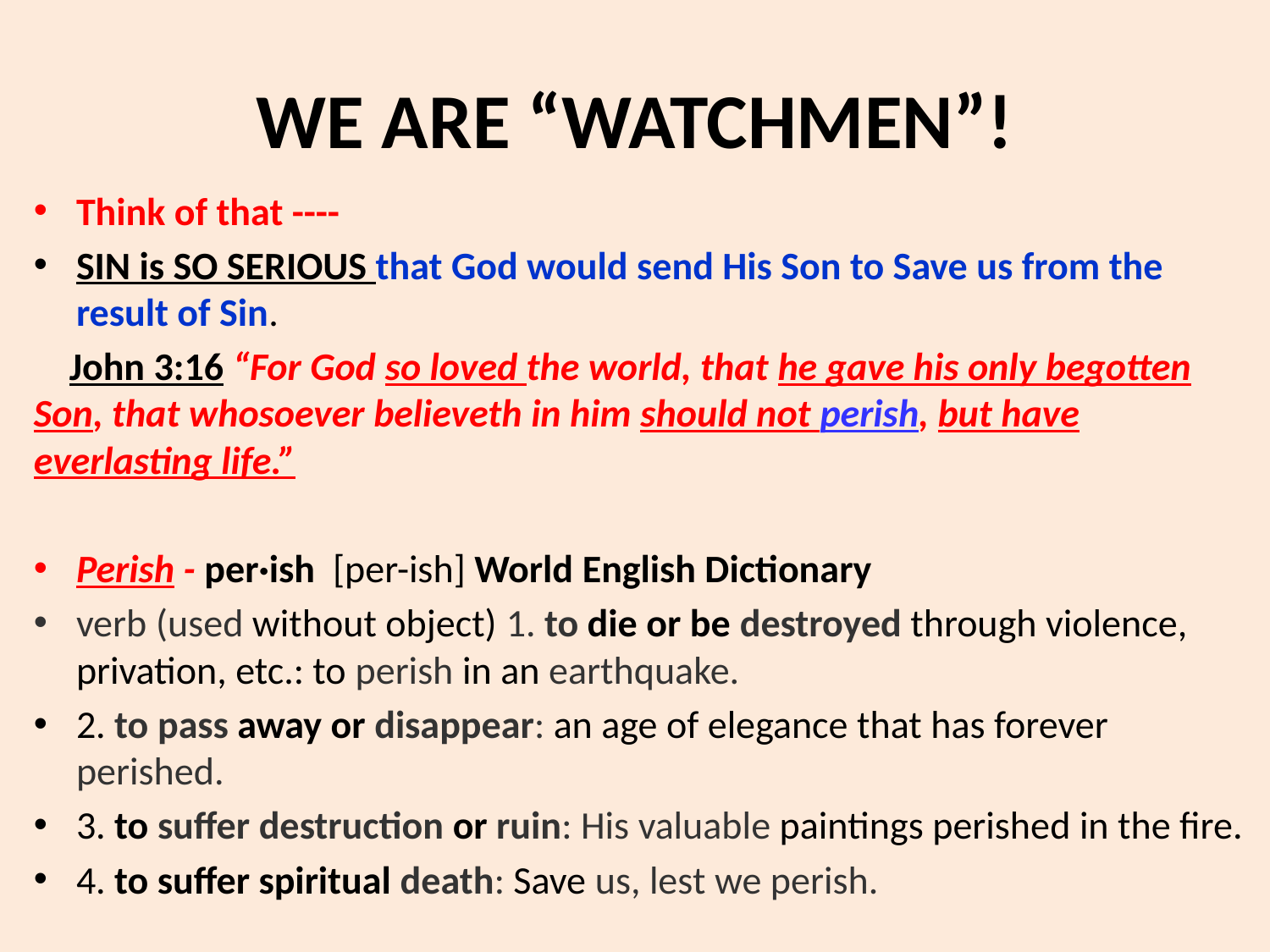

# WE ARE “WATCHMEN”!
Think of that ----
SIN is SO SERIOUS that God would send His Son to Save us from the result of Sin.
    John 3:16 “For God so loved the world, that he gave his only begotten Son, that whosoever believeth in him should not perish, but have everlasting life.”

Perish - per·ish  [per-ish] World English Dictionary
verb (used without object) 1. to die or be destroyed through violence, privation, etc.: to perish in an earthquake.
2. to pass away or disappear: an age of elegance that has forever perished.
3. to suffer destruction or ruin: His valuable paintings perished in the fire.
4. to suffer spiritual death: Save us, lest we perish.